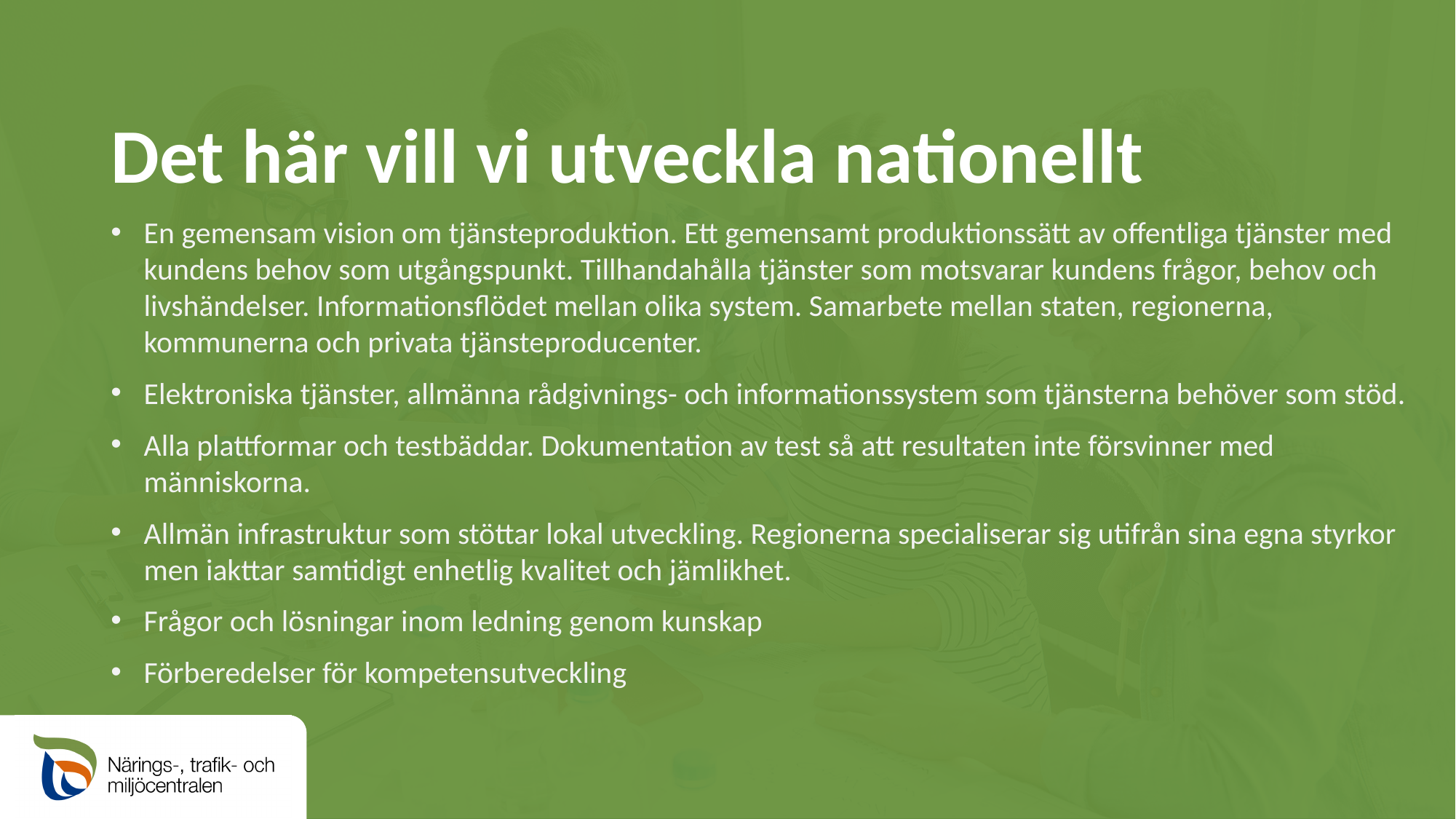

Det här vill vi utveckla nationellt
En gemensam vision om tjänsteproduktion. Ett gemensamt produktionssätt av offentliga tjänster med kundens behov som utgångspunkt. Tillhandahålla tjänster som motsvarar kundens frågor, behov och livshändelser. Informationsflödet mellan olika system. Samarbete mellan staten, regionerna, kommunerna och privata tjänsteproducenter.
Elektroniska tjänster, allmänna rådgivnings- och informationssystem som tjänsterna behöver som stöd.
Alla plattformar och testbäddar. Dokumentation av test så att resultaten inte försvinner med människorna.
Allmän infrastruktur som stöttar lokal utveckling. Regionerna specialiserar sig utifrån sina egna styrkor men iakttar samtidigt enhetlig kvalitet och jämlikhet.
Frågor och lösningar inom ledning genom kunskap
Förberedelser för kompetensutveckling